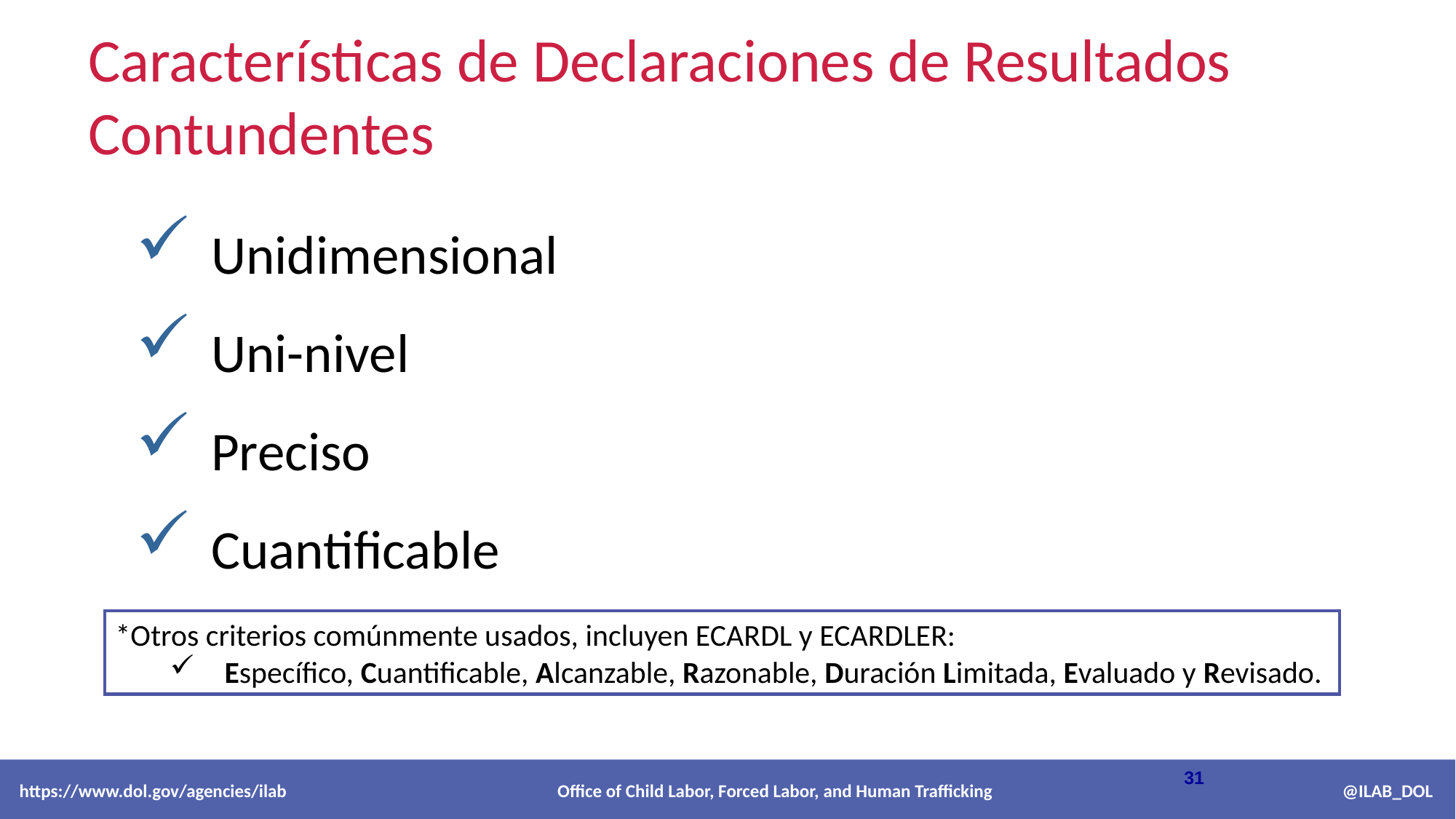

Características de Declaraciones de Resultados Contundentes
Unidimensional
Uni-nivel
Preciso
Cuantificable
*Otros criterios comúnmente usados, incluyen ECARDL y ECARDLER:
Específico, Cuantificable, Alcanzable, Razonable, Duración Limitada, Evaluado y Revisado.
   https://www.dol.gov/agencies/ilab                                                                 Office of Child Labor, Forced Labor, and Human Trafficking                                                                                    @ILAB_DOL
31